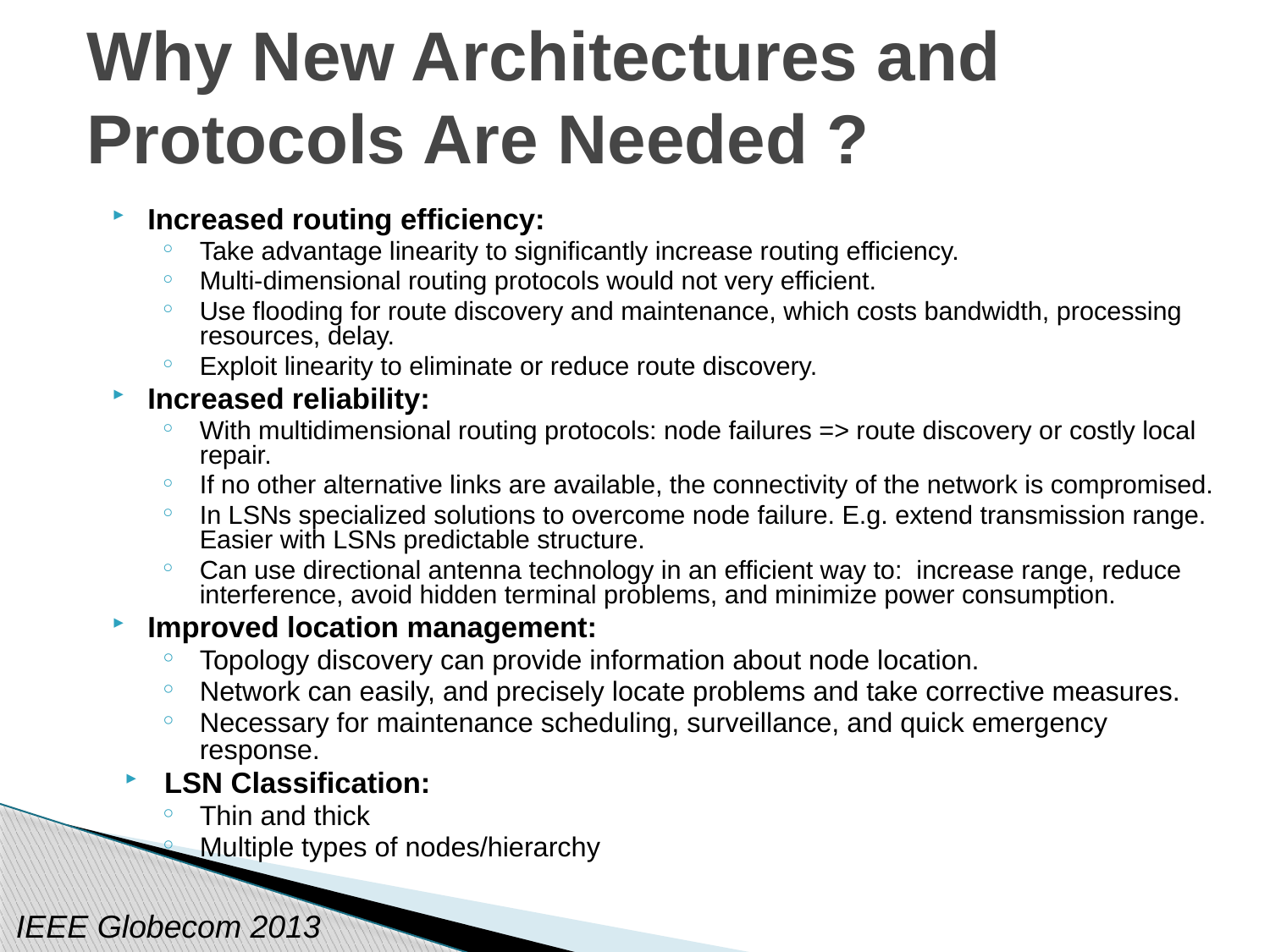

Why New Architectures and Protocols Are Needed ?
Increased routing efficiency:
Take advantage linearity to significantly increase routing efficiency.
Multi-dimensional routing protocols would not very efficient.
Use flooding for route discovery and maintenance, which costs bandwidth, processing resources, delay.
Exploit linearity to eliminate or reduce route discovery.
Increased reliability:
With multidimensional routing protocols: node failures => route discovery or costly local repair.
If no other alternative links are available, the connectivity of the network is compromised.
In LSNs specialized solutions to overcome node failure. E.g. extend transmission range.  Easier with LSNs predictable structure.
Can use directional antenna technology in an efficient way to:  increase range, reduce interference, avoid hidden terminal problems, and minimize power consumption.
Improved location management:
Topology discovery can provide information about node location.
Network can easily, and precisely locate problems and take corrective measures.
Necessary for maintenance scheduling, surveillance, and quick emergency response.
LSN Classification:
Thin and thick
Multiple types of nodes/hierarchy